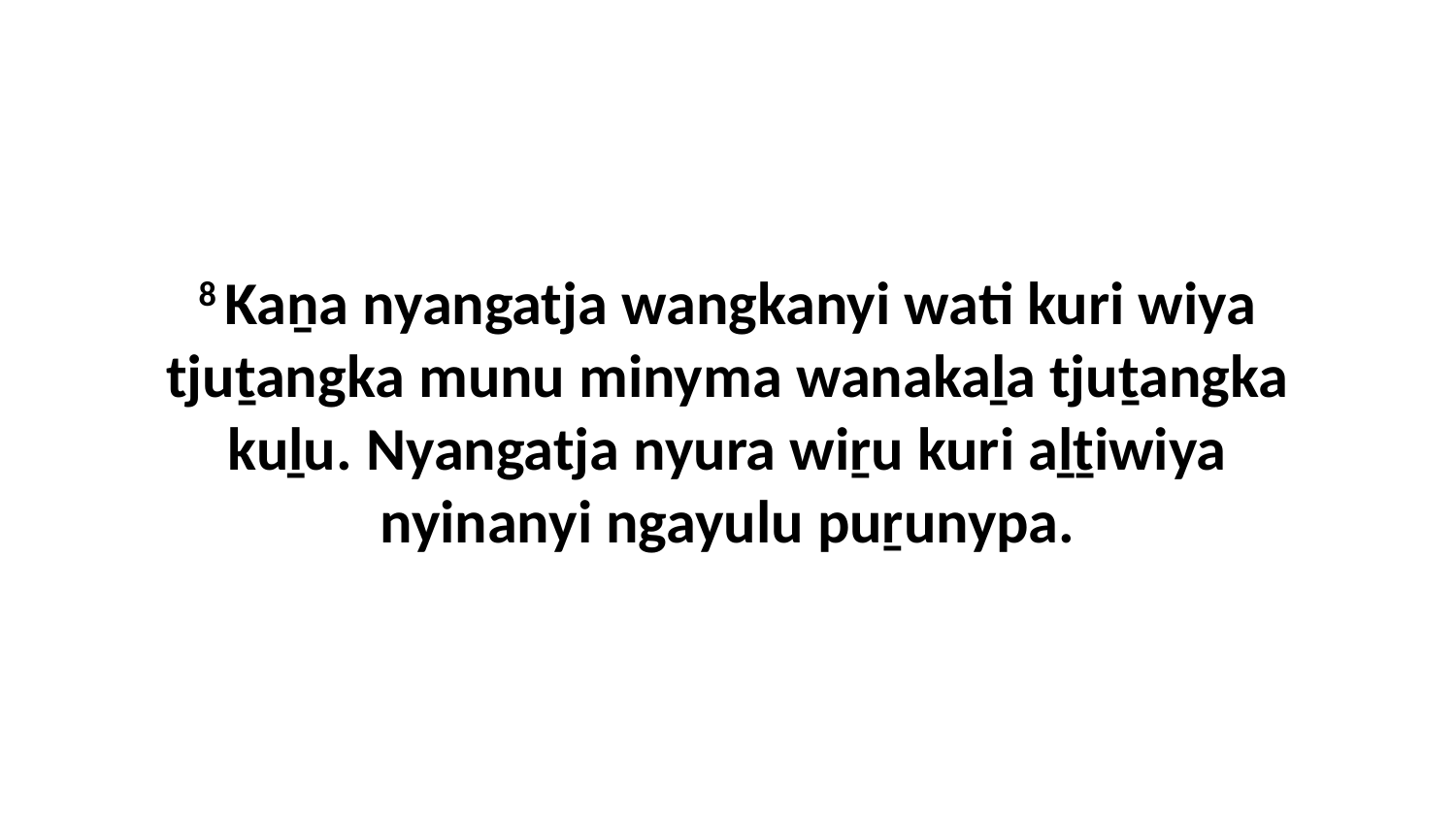

8 Kaṉa nyangatja wangkanyi wati kuri wiya tjuṯangka munu minyma wanakaḻa tjuṯangka kuḻu. Nyangatja nyura wiṟu kuri aḻṯiwiya nyinanyi ngayulu puṟunypa.